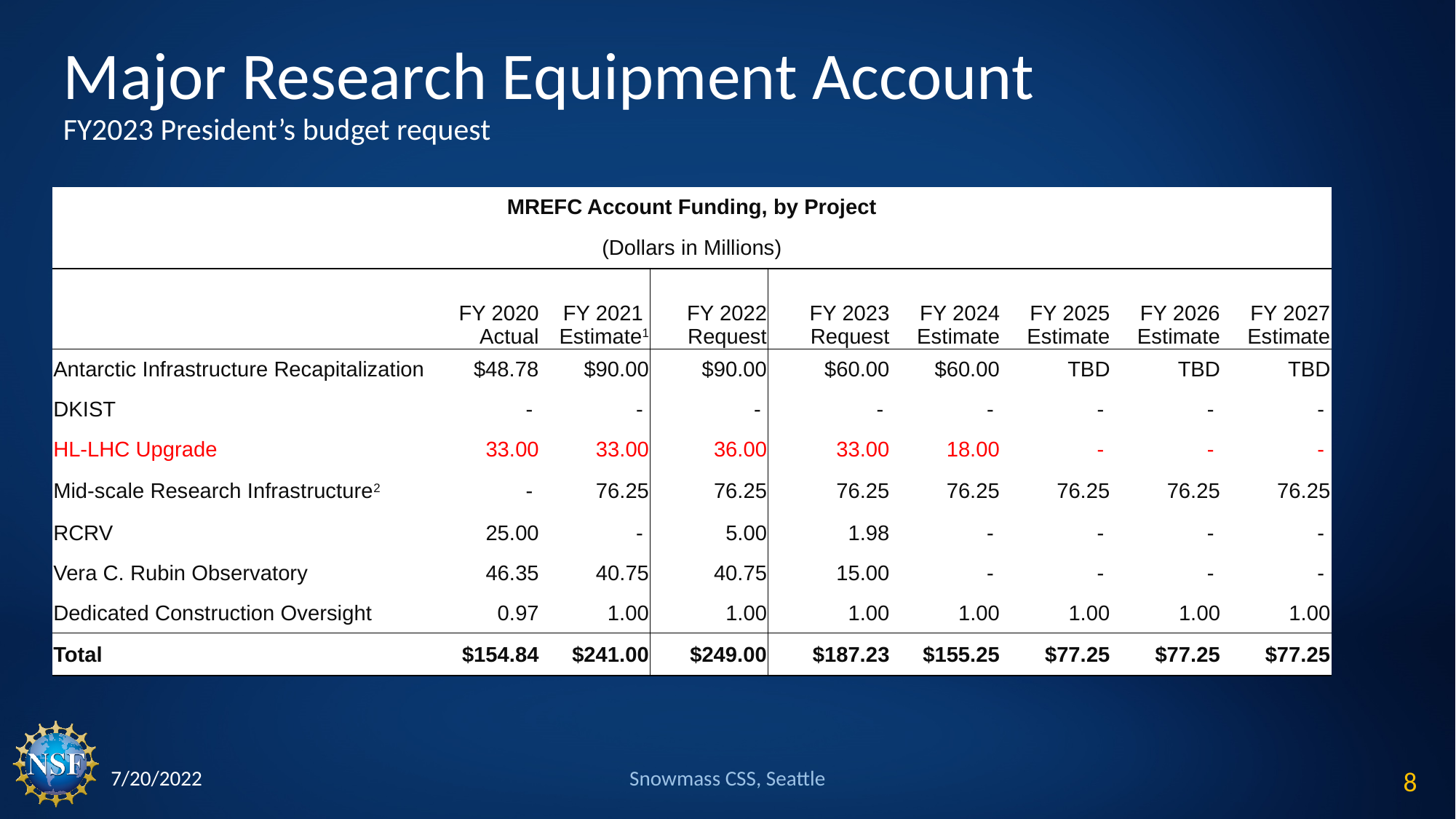

# Major Research Equipment Account FY2023 President’s budget request
| MREFC Account Funding, by Project |  |  |  |  |  |  |  |  |
| --- | --- | --- | --- | --- | --- | --- | --- | --- |
| (Dollars in Millions) |  |  |  |  |  |  |  |  |
|  | FY 2020 Actual | FY 2021 Estimate1 | FY 2022 Request | FY 2023 Request | FY 2024 Estimate | FY 2025 Estimate | FY 2026 Estimate | FY 2027 Estimate |
| Antarctic Infrastructure Recapitalization | $48.78 | $90.00 | $90.00 | $60.00 | $60.00 | TBD | TBD | TBD |
| DKIST | - | - | - | - | - | - | - | - |
| HL-LHC Upgrade | 33.00 | 33.00 | 36.00 | 33.00 | 18.00 | - | - | - |
| Mid-scale Research Infrastructure2 | - | 76.25 | 76.25 | 76.25 | 76.25 | 76.25 | 76.25 | 76.25 |
| RCRV | 25.00 | - | 5.00 | 1.98 | - | - | - | - |
| Vera C. Rubin Observatory | 46.35 | 40.75 | 40.75 | 15.00 | - | - | - | - |
| Dedicated Construction Oversight | 0.97 | 1.00 | 1.00 | 1.00 | 1.00 | 1.00 | 1.00 | 1.00 |
| Total | $154.84 | $241.00 | $249.00 | $187.23 | $155.25 | $77.25 | $77.25 | $77.25 |
7/20/2022
Snowmass CSS, Seattle
8